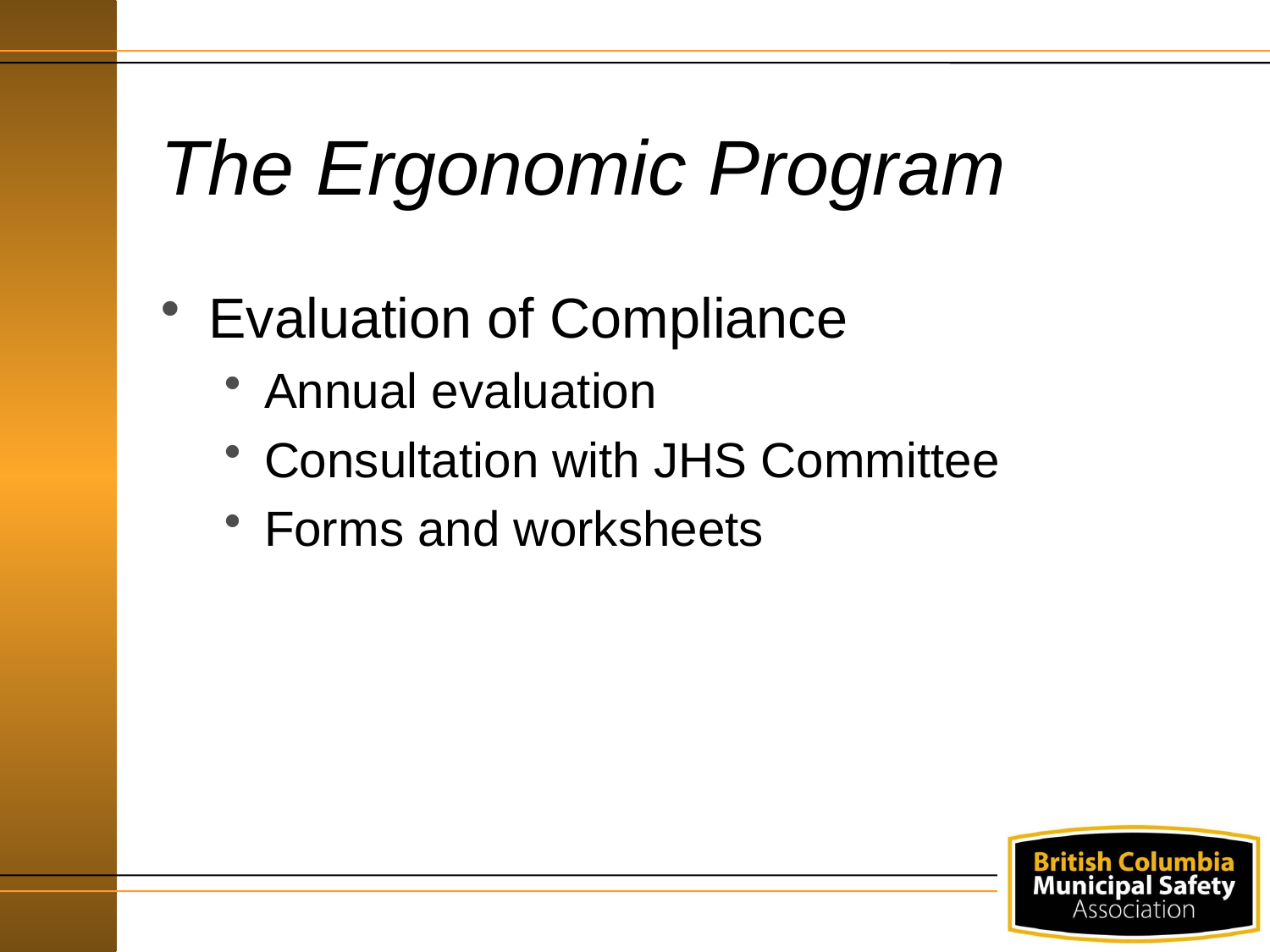

# The Ergonomic Program
Evaluation of Compliance
Annual evaluation
Consultation with JHS Committee
Forms and worksheets